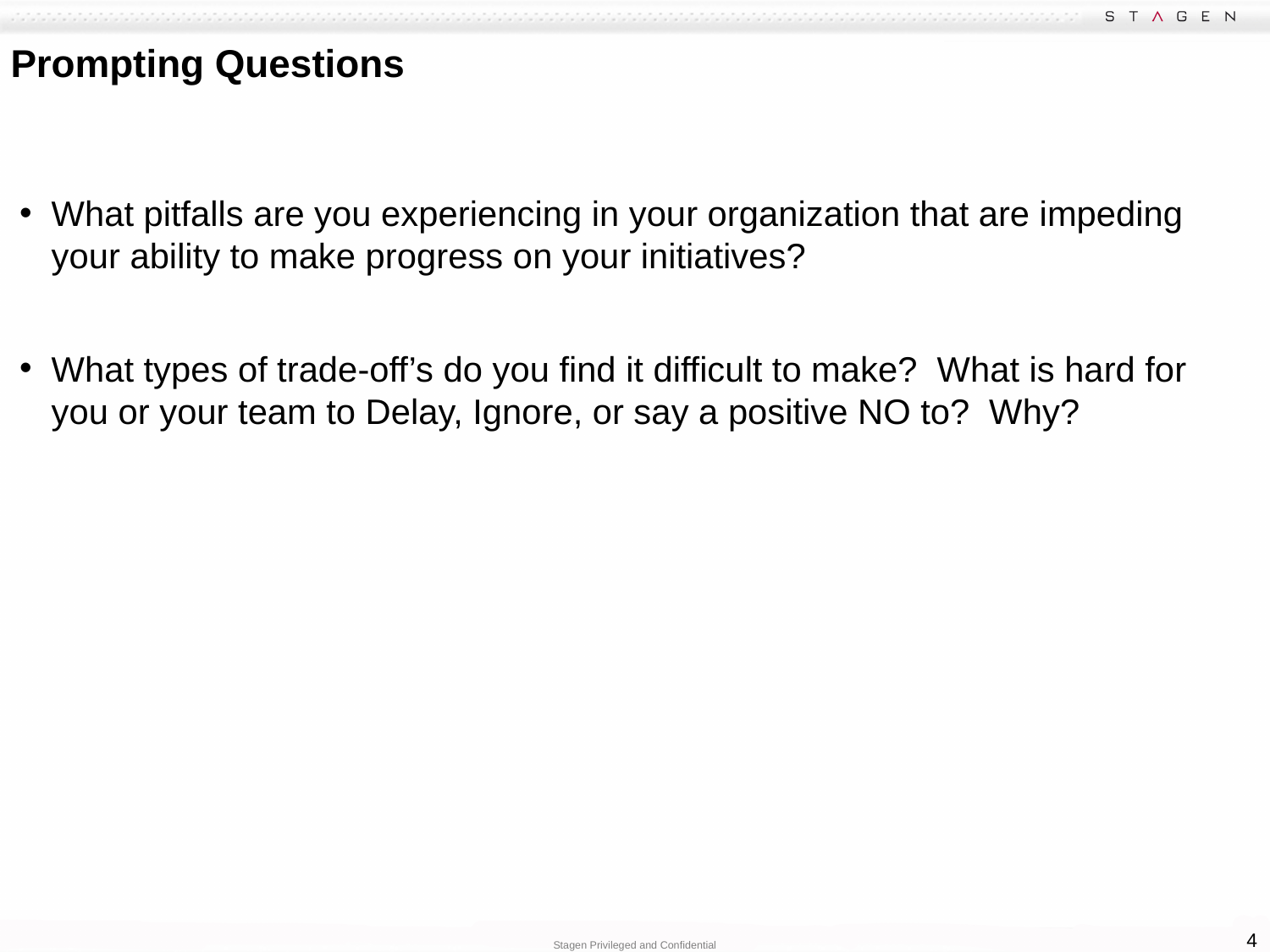

# Prompting Questions
What pitfalls are you experiencing in your organization that are impeding your ability to make progress on your initiatives?

What types of trade-off’s do you find it difficult to make?  What is hard for you or your team to Delay, Ignore, or say a positive NO to?  Why?